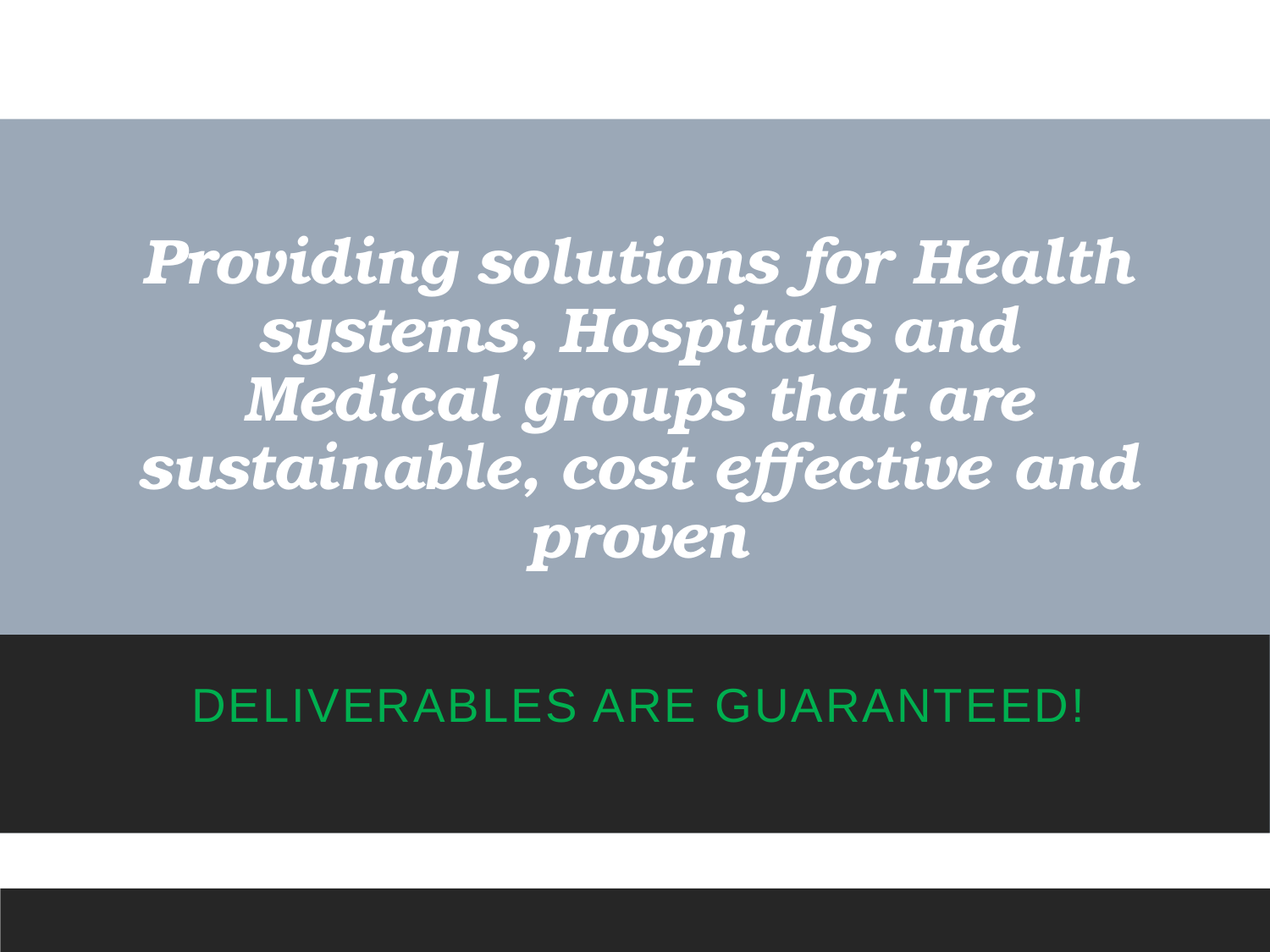

# Providing solutions for Health systems, Hospitals and Medical groups that are sustainable, cost effective and proven

Deliverables are guaranteed!